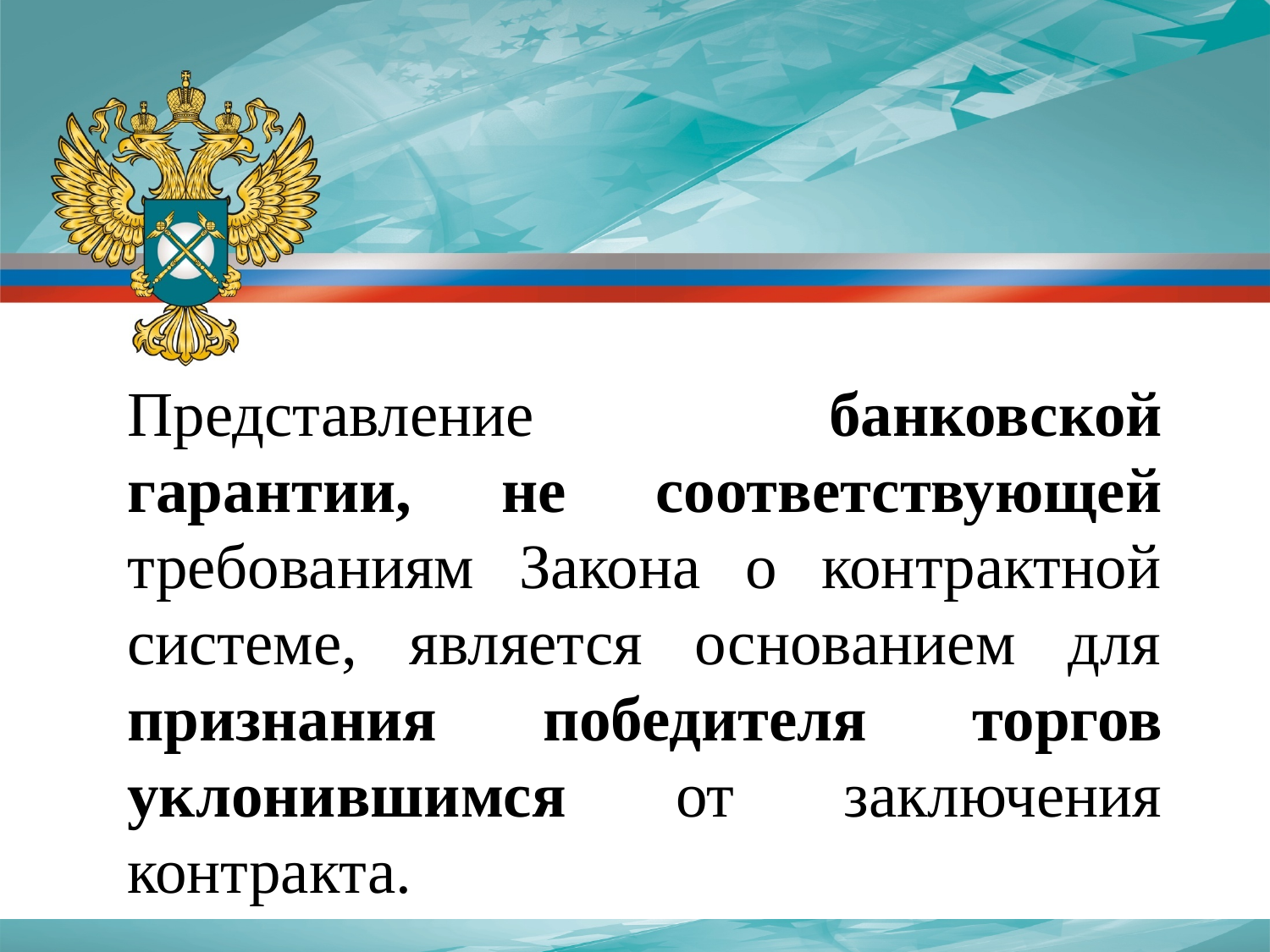

Представление банковской гарантии, не соответствующей требованиям Закона о контрактной системе, является основанием для признания победителя торгов уклонившимся от заключения контракта.